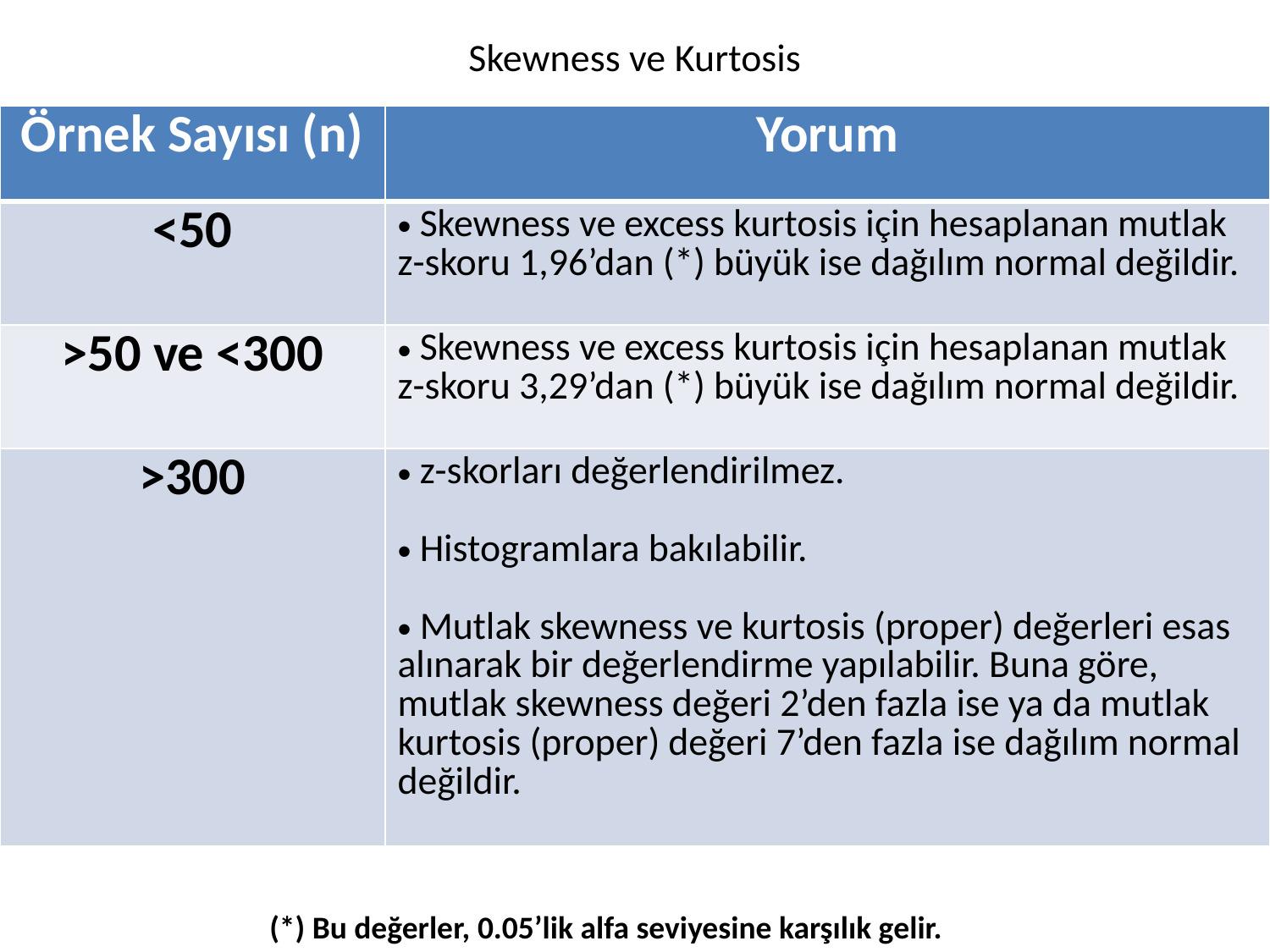

# Skewness ve Kurtosis
| Örnek Sayısı (n) | Yorum |
| --- | --- |
| <50 | Skewness ve excess kurtosis için hesaplanan mutlak z-skoru 1,96’dan (\*) büyük ise dağılım normal değildir. |
| >50 ve <300 | Skewness ve excess kurtosis için hesaplanan mutlak z-skoru 3,29’dan (\*) büyük ise dağılım normal değildir. |
| >300 | z-skorları değerlendirilmez. Histogramlara bakılabilir. Mutlak skewness ve kurtosis (proper) değerleri esas alınarak bir değerlendirme yapılabilir. Buna göre, mutlak skewness değeri 2’den fazla ise ya da mutlak kurtosis (proper) değeri 7’den fazla ise dağılım normal değildir. |
(*) Bu değerler, 0.05’lik alfa seviyesine karşılık gelir.